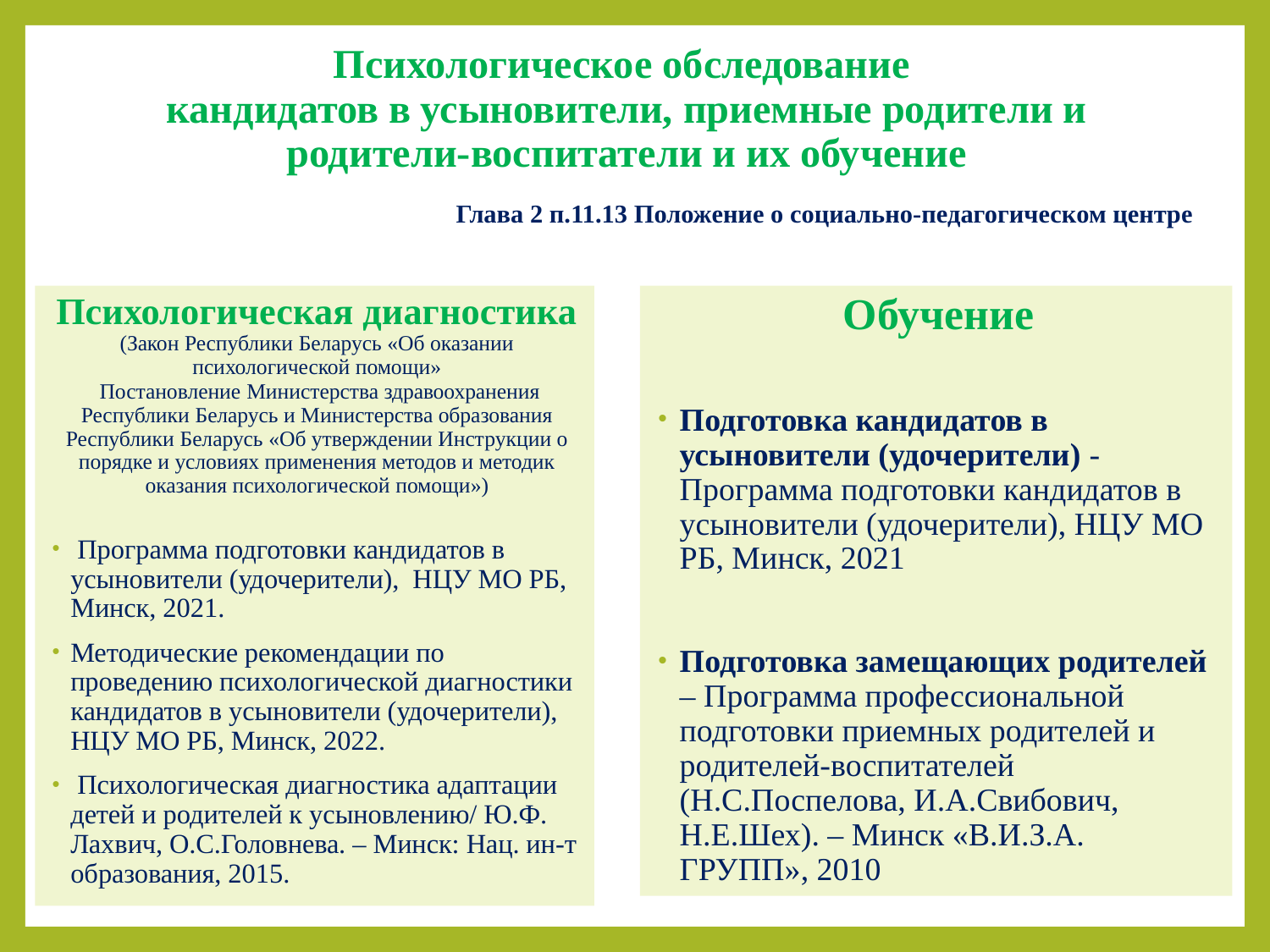

# Психологическое обследование кандидатов в усыновители, приемные родители и родители-воспитатели и их обучение Глава 2 п.11.13 Положение о социально-педагогическом центре

Психологическая диагностика
(Закон Республики Беларусь «Об оказании психологической помощи»
 Постановление Министерства здравоохранения Республики Беларусь и Министерства образования Республики Беларусь «Об утверждении Инструкции о порядке и условиях применения методов и методик оказания психологической помощи»)

 Программа подготовки кандидатов в усыновители (удочерители),  НЦУ МО РБ, Минск, 2021.
Методические рекомендации по проведению психологической диагностики кандидатов в усыновители (удочерители), НЦУ МО РБ, Минск, 2022.
 Психологическая диагностика адаптации детей и родителей к усыновлению/ Ю.Ф. Лахвич, О.С.Головнева. – Минск: Нац. ин-т образования, 2015.

Обучение

Подготовка кандидатов в усыновители (удочерители) - Программа подготовки кандидатов в усыновители (удочерители), НЦУ МО РБ, Минск, 2021

Подготовка замещающих родителей – Программа профессиональной подготовки приемных родителей и родителей-воспитателей (Н.С.Поспелова, И.А.Свибович, Н.Е.Шех). – Минск «В.И.З.А. ГРУПП», 2010